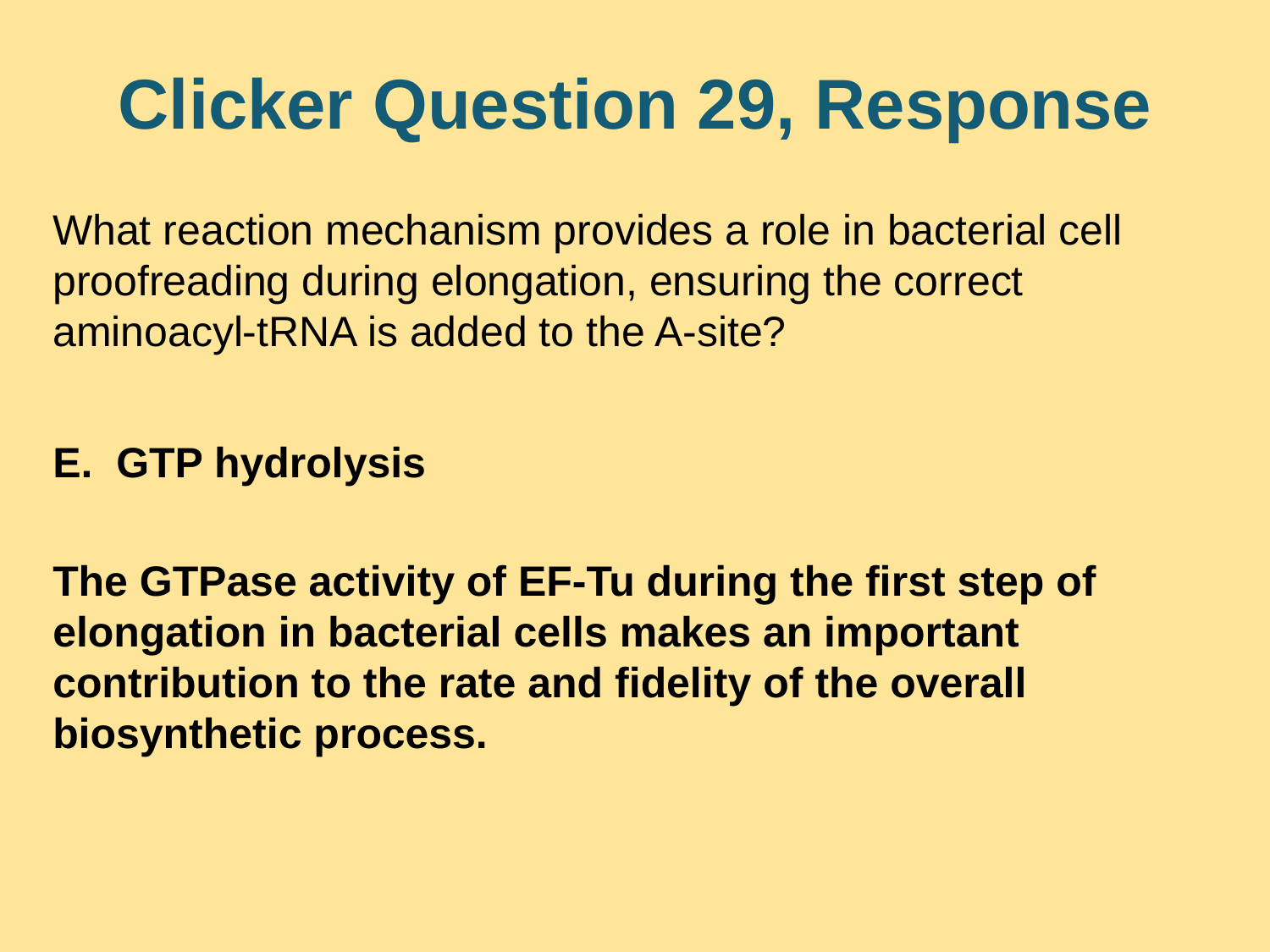

# Clicker Question 29, Response
What reaction mechanism provides a role in bacterial cell proofreading during elongation, ensuring the correct aminoacyl-tRNA is added to the A-site?

GTP hydrolysis

The GTPase activity of EF-Tu during the first step of elongation in bacterial cells makes an important contribution to the rate and fidelity of the overall biosynthetic process.